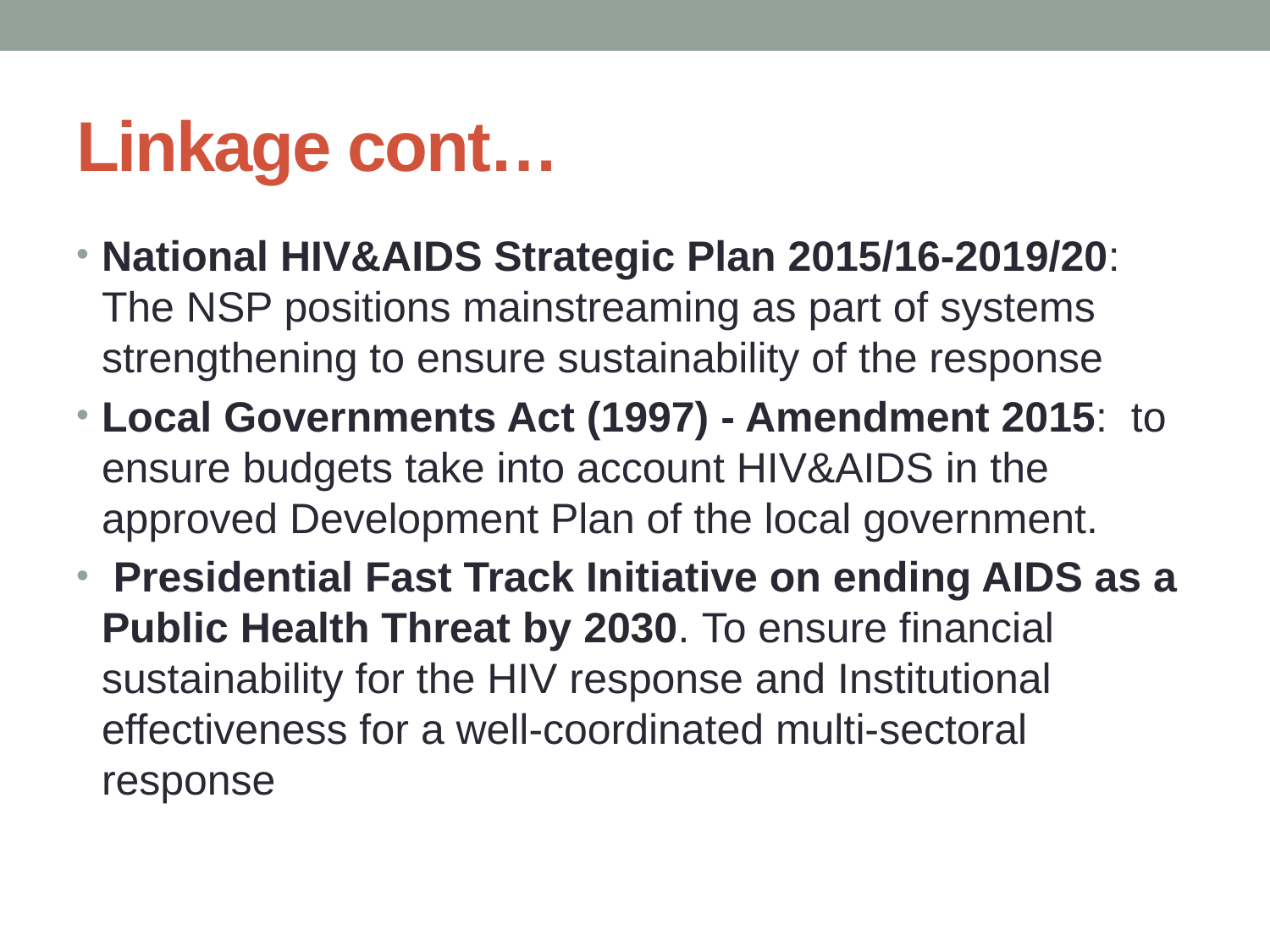

# Linkage cont…
National HIV&AIDS Strategic Plan 2015/16-2019/20: The NSP positions mainstreaming as part of systems strengthening to ensure sustainability of the response
Local Governments Act (1997) - Amendment 2015:  to ensure budgets take into account HIV&AIDS in the approved Development Plan of the local government.
 Presidential Fast Track Initiative on ending AIDS as a Public Health Threat by 2030. To ensure financial sustainability for the HIV response and Institutional effectiveness for a well-coordinated multi-sectoral response